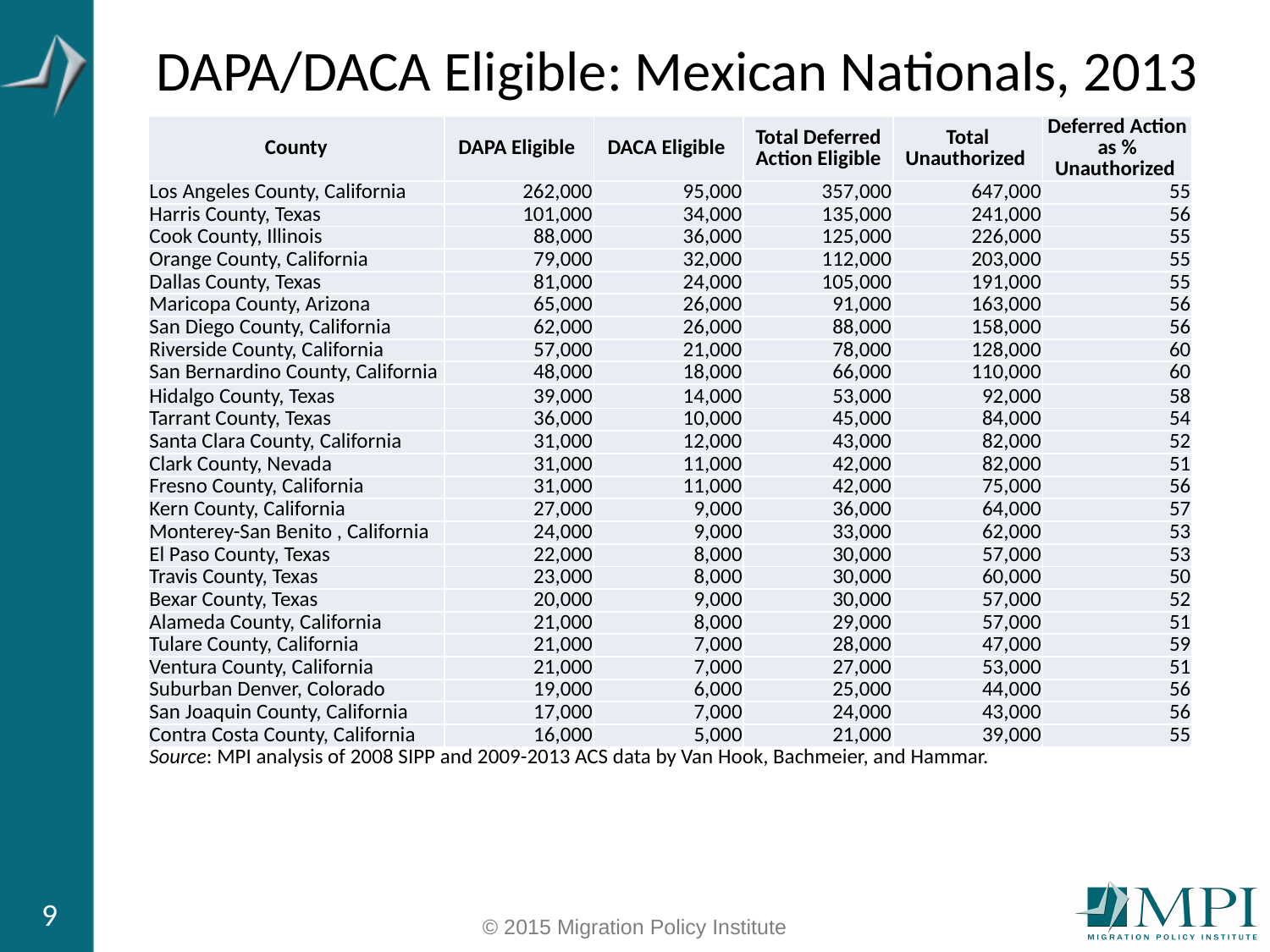

# DAPA/DACA Eligible: Mexican Nationals, 2013
| County | DAPA Eligible | DACA Eligible | Total Deferred Action Eligible | Total Unauthorized | Deferred Action as % Unauthorized |
| --- | --- | --- | --- | --- | --- |
| Los Angeles County, California | 262,000 | 95,000 | 357,000 | 647,000 | 55 |
| Harris County, Texas | 101,000 | 34,000 | 135,000 | 241,000 | 56 |
| Cook County, Illinois | 88,000 | 36,000 | 125,000 | 226,000 | 55 |
| Orange County, California | 79,000 | 32,000 | 112,000 | 203,000 | 55 |
| Dallas County, Texas | 81,000 | 24,000 | 105,000 | 191,000 | 55 |
| Maricopa County, Arizona | 65,000 | 26,000 | 91,000 | 163,000 | 56 |
| San Diego County, California | 62,000 | 26,000 | 88,000 | 158,000 | 56 |
| Riverside County, California | 57,000 | 21,000 | 78,000 | 128,000 | 60 |
| San Bernardino County, California | 48,000 | 18,000 | 66,000 | 110,000 | 60 |
| Hidalgo County, Texas | 39,000 | 14,000 | 53,000 | 92,000 | 58 |
| Tarrant County, Texas | 36,000 | 10,000 | 45,000 | 84,000 | 54 |
| Santa Clara County, California | 31,000 | 12,000 | 43,000 | 82,000 | 52 |
| Clark County, Nevada | 31,000 | 11,000 | 42,000 | 82,000 | 51 |
| Fresno County, California | 31,000 | 11,000 | 42,000 | 75,000 | 56 |
| Kern County, California | 27,000 | 9,000 | 36,000 | 64,000 | 57 |
| Monterey-San Benito , California | 24,000 | 9,000 | 33,000 | 62,000 | 53 |
| El Paso County, Texas | 22,000 | 8,000 | 30,000 | 57,000 | 53 |
| Travis County, Texas | 23,000 | 8,000 | 30,000 | 60,000 | 50 |
| Bexar County, Texas | 20,000 | 9,000 | 30,000 | 57,000 | 52 |
| Alameda County, California | 21,000 | 8,000 | 29,000 | 57,000 | 51 |
| Tulare County, California | 21,000 | 7,000 | 28,000 | 47,000 | 59 |
| Ventura County, California | 21,000 | 7,000 | 27,000 | 53,000 | 51 |
| Suburban Denver, Colorado | 19,000 | 6,000 | 25,000 | 44,000 | 56 |
| San Joaquin County, California | 17,000 | 7,000 | 24,000 | 43,000 | 56 |
| Contra Costa County, California | 16,000 | 5,000 | 21,000 | 39,000 | 55 |
| Source: MPI analysis of 2008 SIPP and 2009-2013 ACS data by Van Hook, Bachmeier, and Hammar. |  |  |  |  |  |
9
© 2015 Migration Policy Institute